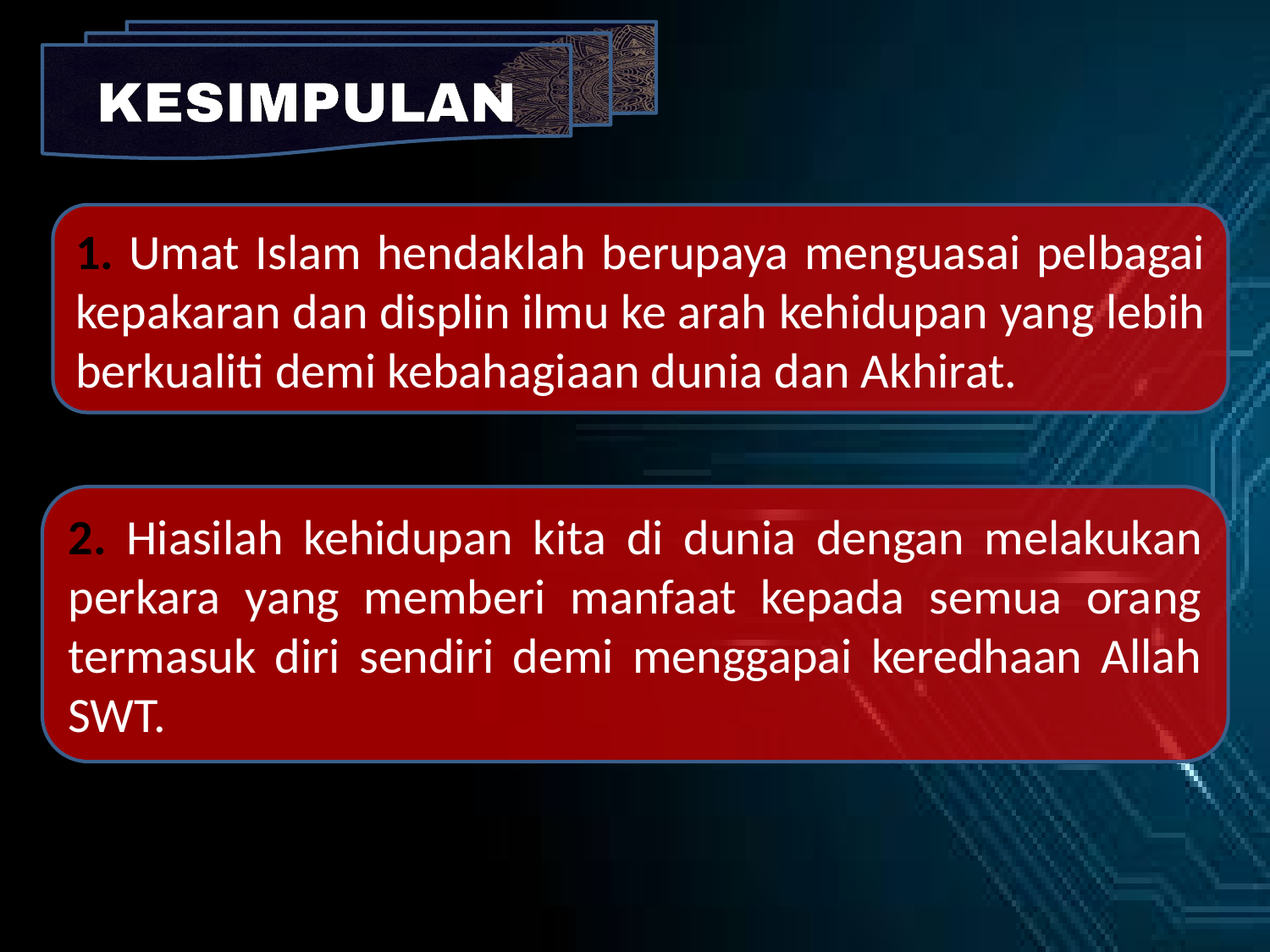

KESIMPULAN
1. Umat Islam hendaklah berupaya menguasai pelbagai kepakaran dan displin ilmu ke arah kehidupan yang lebih berkualiti demi kebahagiaan dunia dan Akhirat.
2. Hiasilah kehidupan kita di dunia dengan melakukan perkara yang memberi manfaat kepada semua orang termasuk diri sendiri demi menggapai keredhaan Allah SWT.